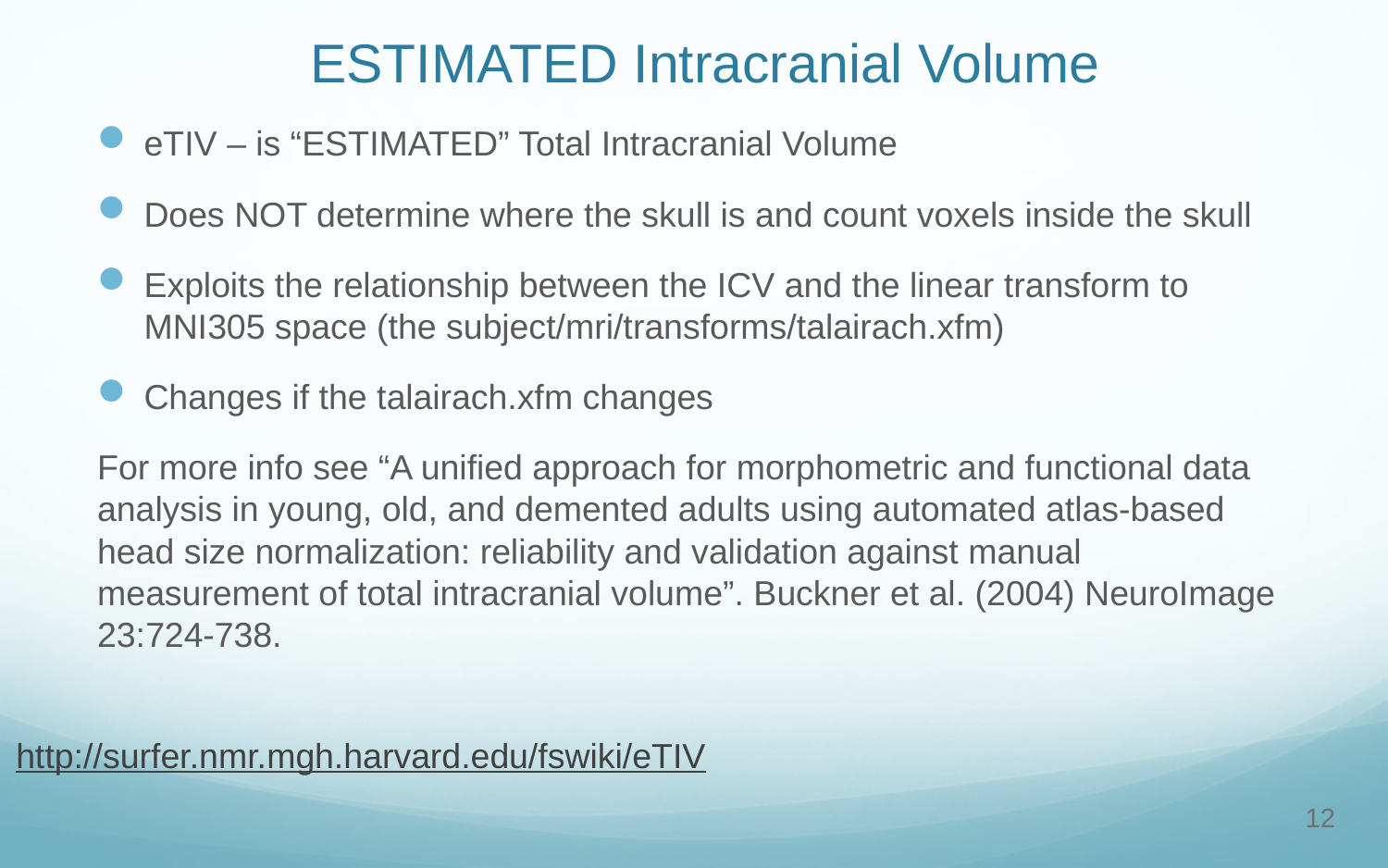

# ESTIMATED Intracranial Volume
eTIV – is “ESTIMATED” Total Intracranial Volume
Does NOT determine where the skull is and count voxels inside the skull
Exploits the relationship between the ICV and the linear transform to MNI305 space (the subject/mri/transforms/talairach.xfm)
Changes if the talairach.xfm changes
For more info see “A unified approach for morphometric and functional data analysis in young, old, and demented adults using automated atlas-based head size normalization: reliability and validation against manual measurement of total intracranial volume”. Buckner et al. (2004) NeuroImage 23:724-738.
http://surfer.nmr.mgh.harvard.edu/fswiki/eTIV
12